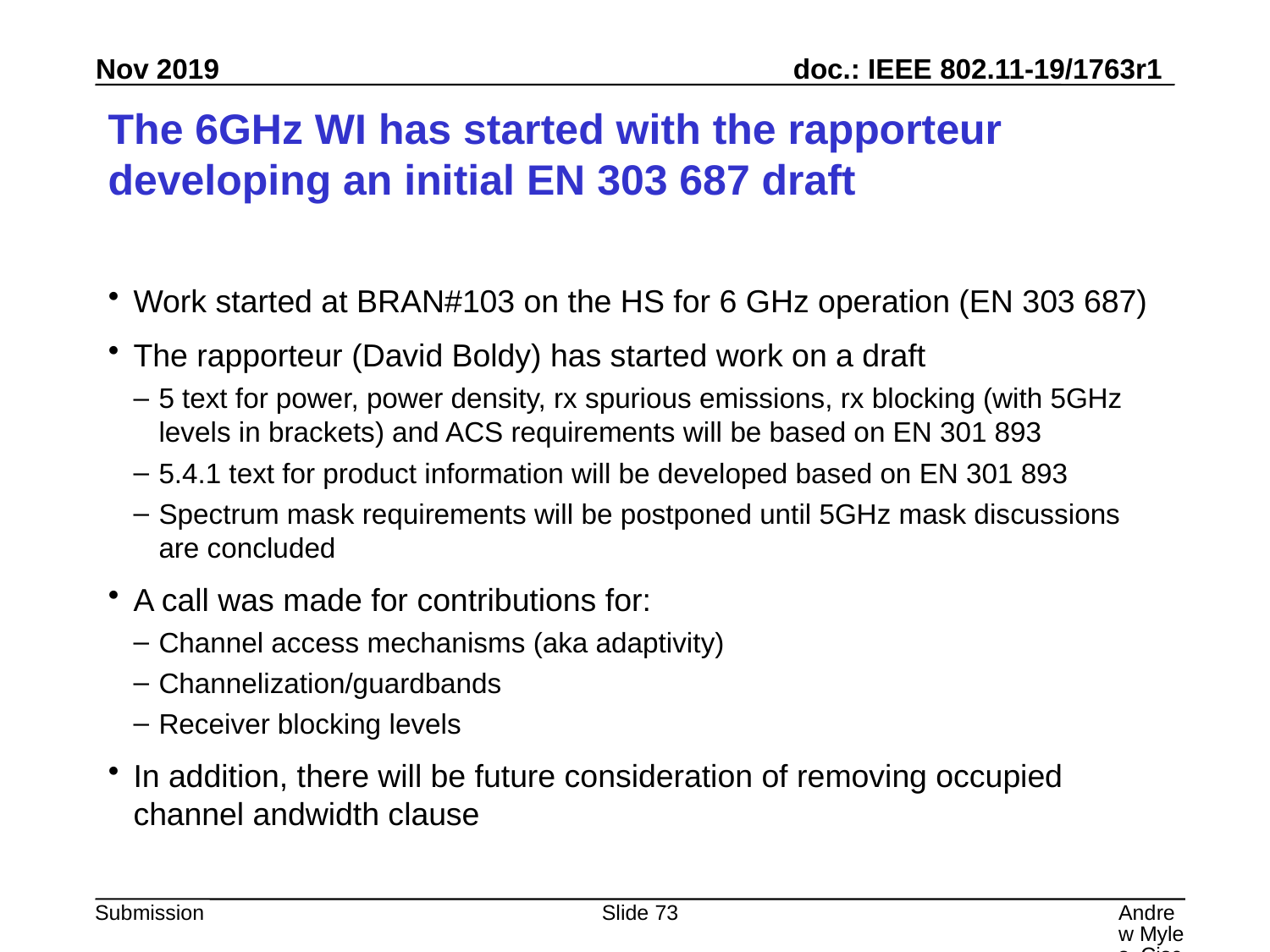

# The 6GHz WI has started with the rapporteur developing an initial EN 303 687 draft
Work started at BRAN#103 on the HS for 6 GHz operation (EN 303 687)
The rapporteur (David Boldy) has started work on a draft
5 text for power, power density, rx spurious emissions, rx blocking (with 5GHz levels in brackets) and ACS requirements will be based on EN 301 893
5.4.1 text for product information will be developed based on EN 301 893
Spectrum mask requirements will be postponed until 5GHz mask discussions are concluded
A call was made for contributions for:
Channel access mechanisms (aka adaptivity)
Channelization/guardbands
Receiver blocking levels
In addition, there will be future consideration of removing occupied channel andwidth clause
Slide 73
Andrew Myles, Cisco